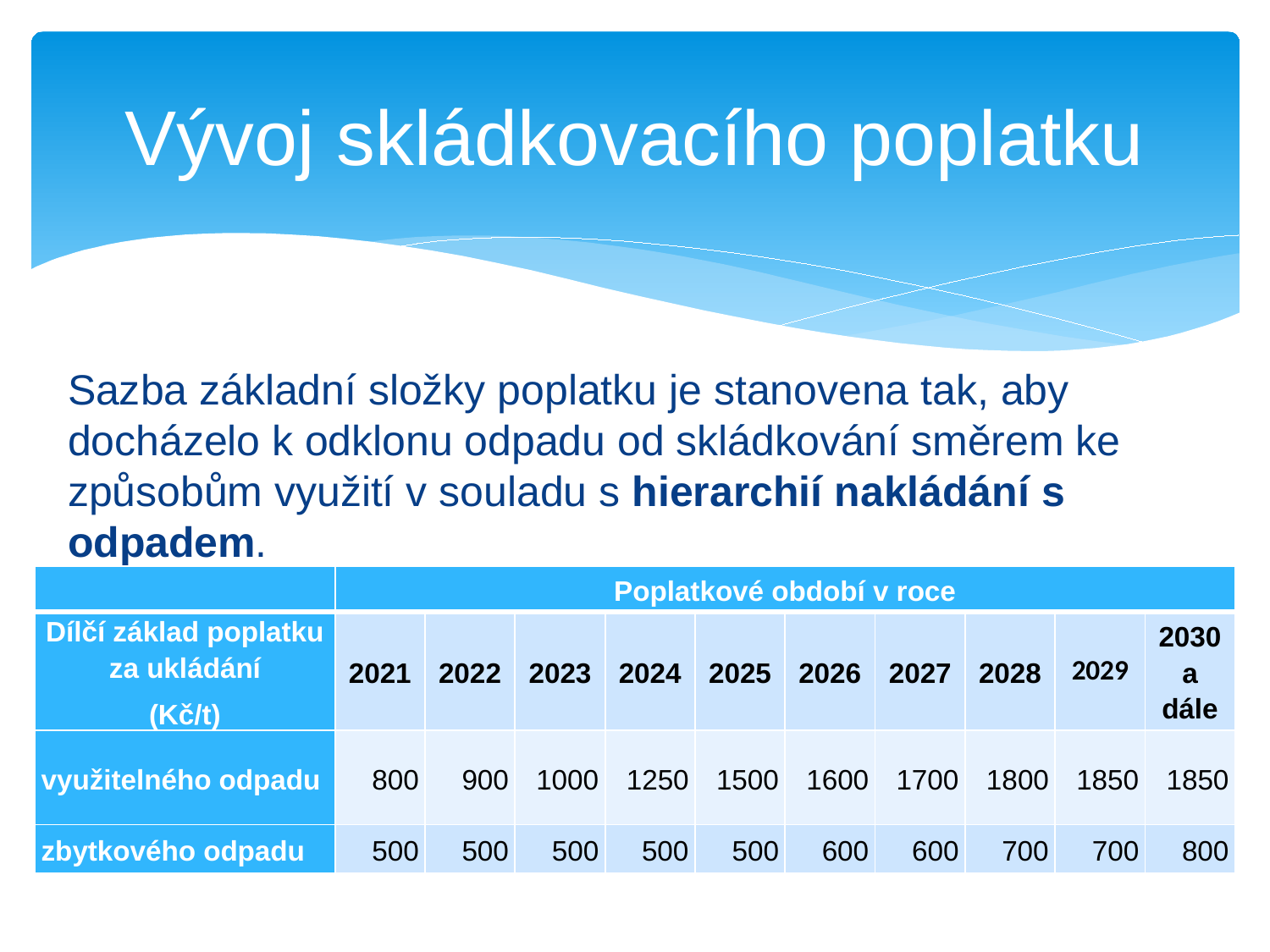

# Vývoj skládkovacího poplatku
Sazba základní složky poplatku je stanovena tak, aby docházelo k odklonu odpadu od skládkování směrem ke způsobům využití v souladu s hierarchií nakládání s odpadem.
|  | Poplatkové období v roce |  |  |  |  |  |  |  |  |  |
| --- | --- | --- | --- | --- | --- | --- | --- | --- | --- | --- |
| Dílčí základ poplatku za ukládání (Kč/t) | 2021 | 2022 | 2023 | 2024 | 2025 | 2026 | 2027 | 2028 | 2029 | 2030 a dále |
| využitelného odpadu | 800 | 900 | 1000 | 1250 | 1500 | 1600 | 1700 | 1800 | 1850 | 1850 |
| zbytkového odpadu | 500 | 500 | 500 | 500 | 500 | 600 | 600 | 700 | 700 | 800 |